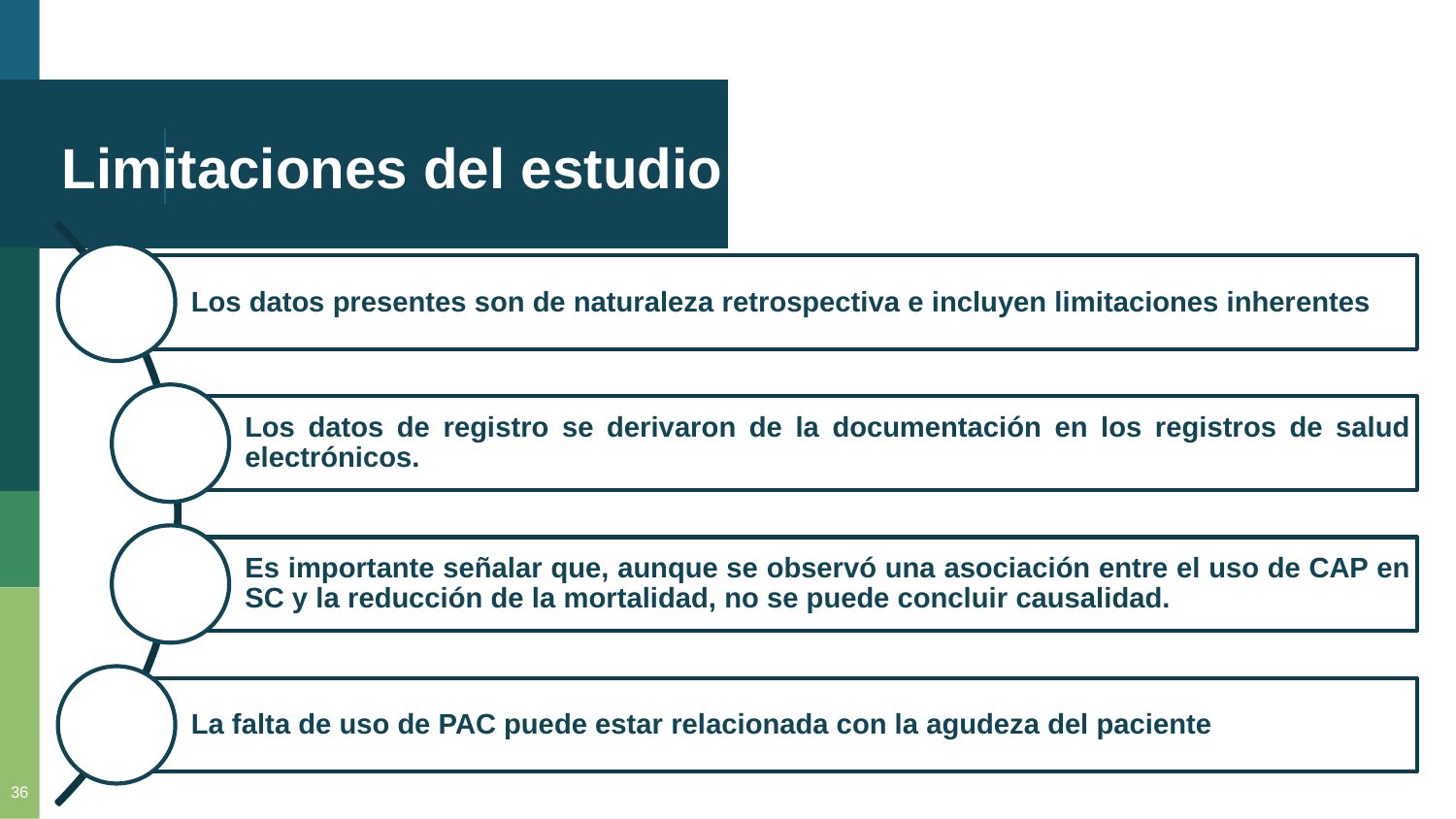

# Limitaciones del estudio
Los datos presentes son de naturaleza retrospectiva e incluyen limitaciones inherentes
Los datos de registro se derivaron de la documentación en los registros de salud electrónicos.
Es importante señalar que, aunque se observó una asociación entre el uso de CAP en SC y la reducción de la mortalidad, no se puede concluir causalidad.
La falta de uso de PAC puede estar relacionada con la agudeza del paciente
36